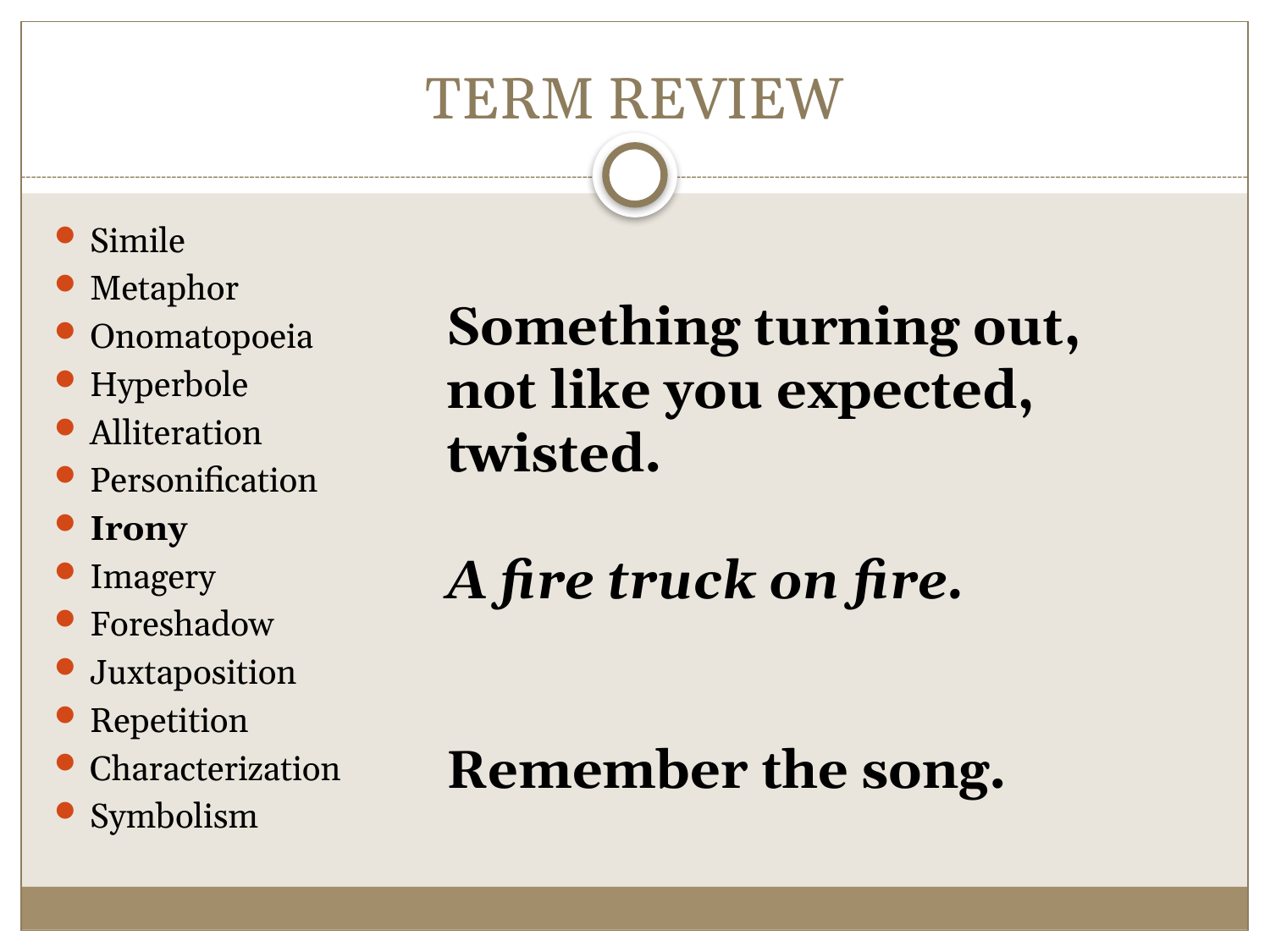

# TERM REVIEW
Simile
Metaphor
Onomatopoeia
Hyperbole
Alliteration
Personification
Irony
Imagery
Foreshadow
Juxtaposition
Repetition
Characterization
Symbolism

Something turning out, not like you expected, twisted.

A fire truck on fire.

Remember the song.